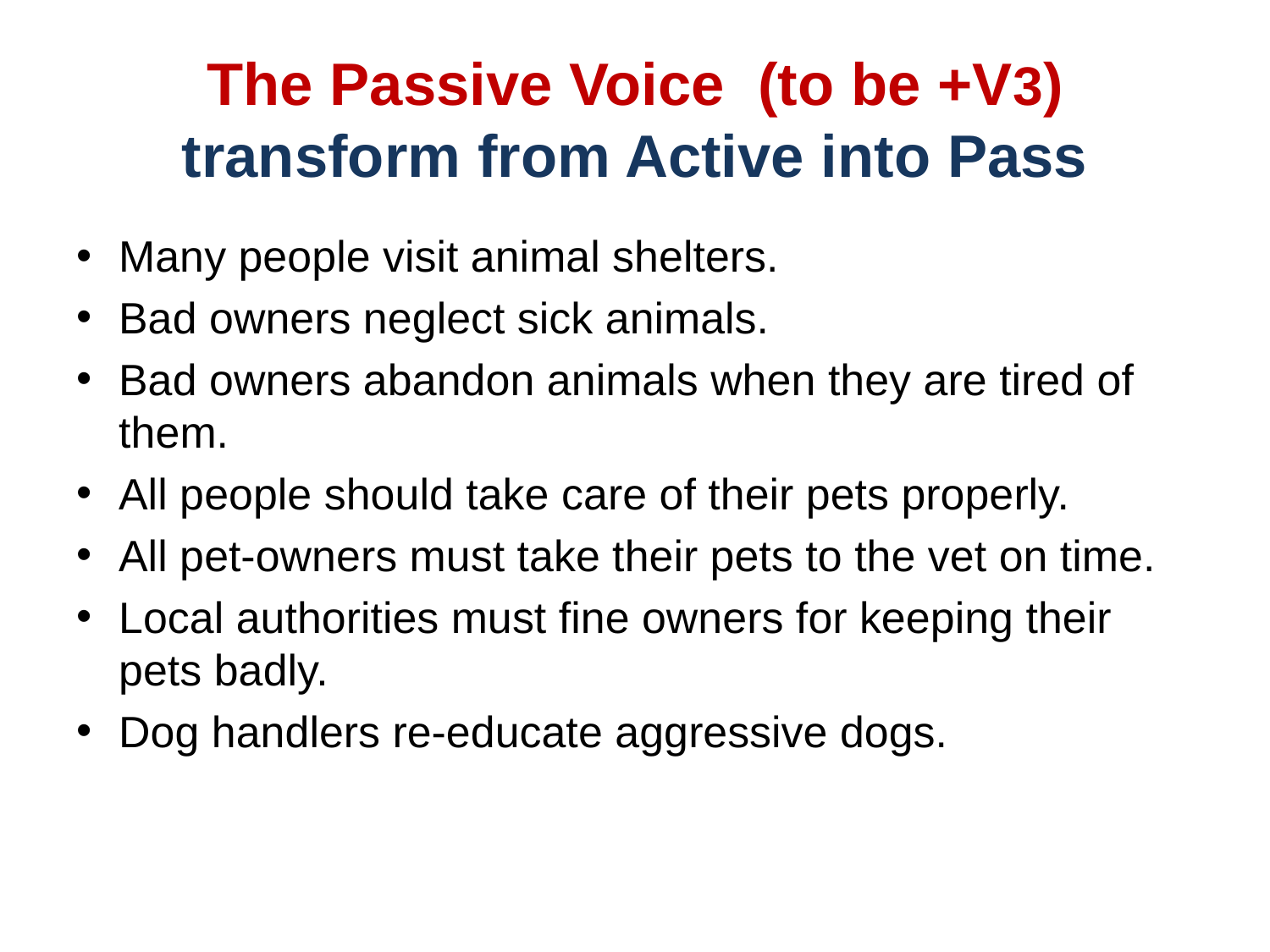

# The Passive Voice  (to be +V3) transform from Active into Pass
Many people visit animal shelters.
Bad owners neglect sick animals.
Bad owners abandon animals when they are tired of them.
All people should take care of their pets properly.
All pet-owners must take their pets to the vet on time.
Local authorities must fine owners for keeping their pets badly.
Dog handlers re-educate aggressive dogs.